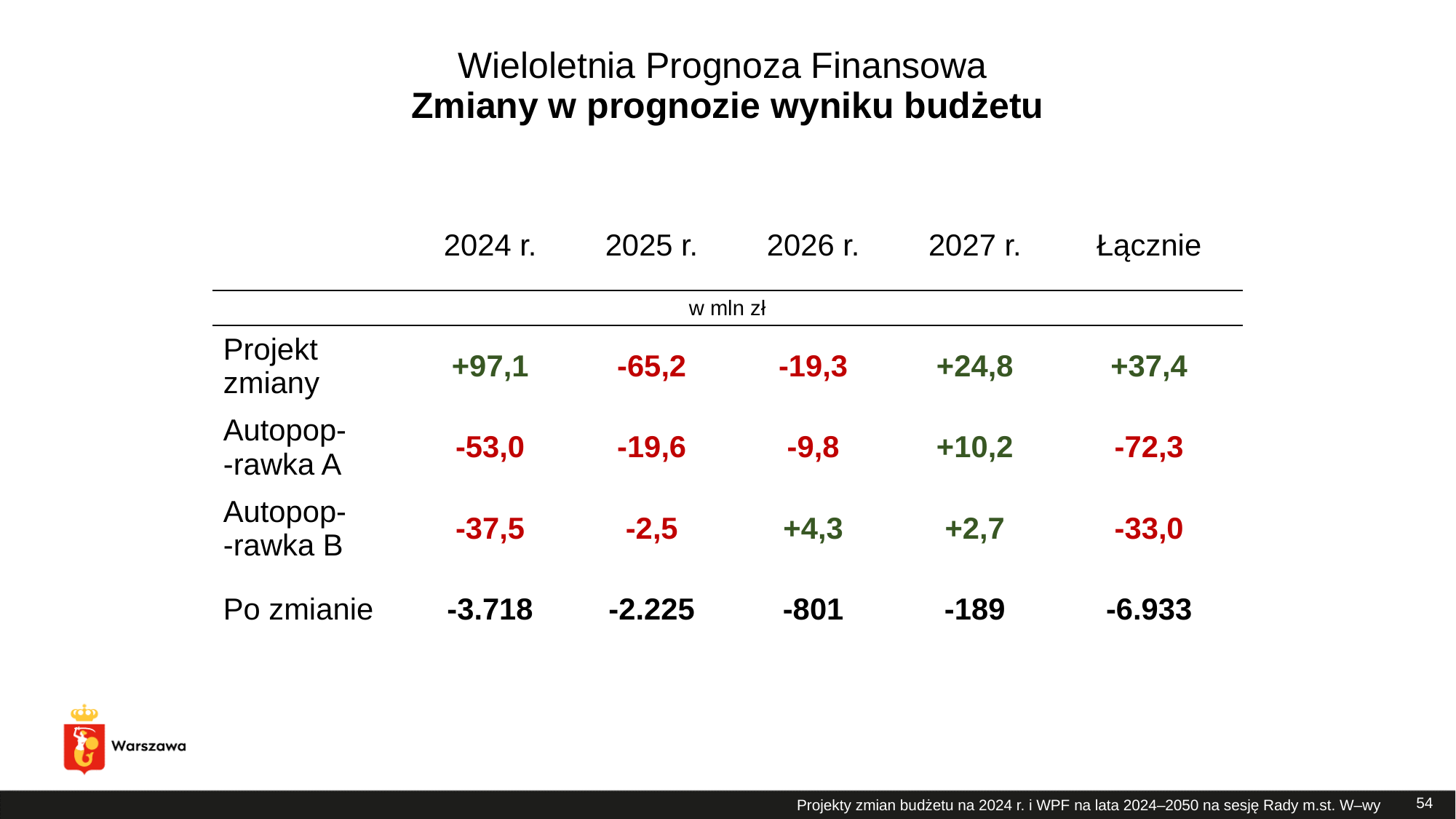

# Wieloletnia Prognoza Finansowa Zmiany w prognozie wyniku budżetu
|  | 2024 r. | 2025 r. | 2026 r. | 2027 r. | Łącznie |
| --- | --- | --- | --- | --- | --- |
| w mln zł |  |  |  |  |  |
| Projekt zmiany | +97,1 | -65,2 | -19,3 | +24,8 | +37,4 |
| Autopop- -rawka A | -53,0 | -19,6 | -9,8 | +10,2 | -72,3 |
| Autopop- -rawka B | -37,5 | -2,5 | +4,3 | +2,7 | -33,0 |
| Po zmianie | -3.718 | -2.225 | -801 | -189 | -6.933 |
54
Projekty zmian budżetu na 2024 r. i WPF na lata 2024–2050 na sesję Rady m.st. W–wy